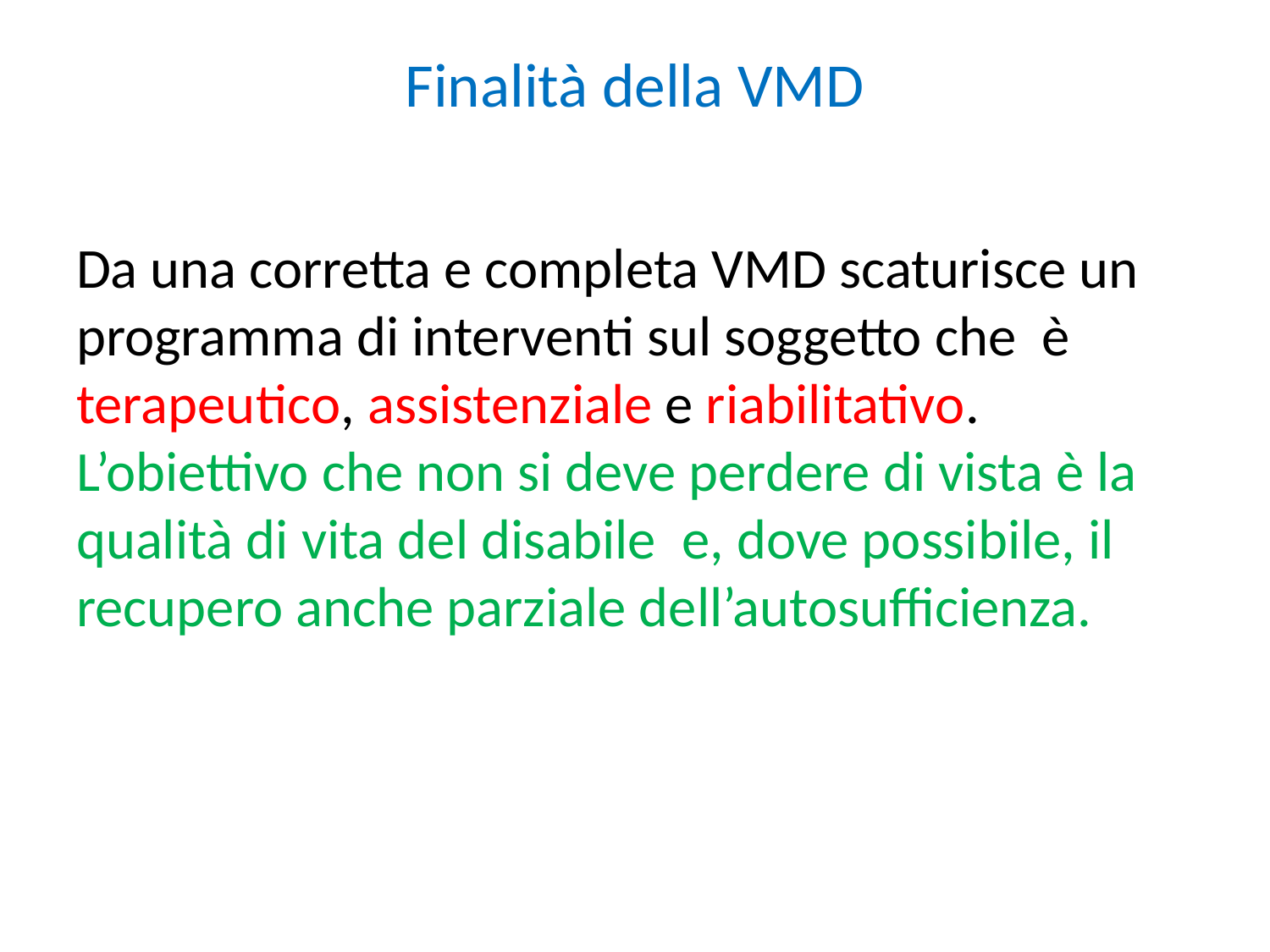

# Finalità della VMD

Da una corretta e completa VMD scaturisce un programma di interventi sul soggetto che  è terapeutico, assistenziale e riabilitativo. L’obiettivo che non si deve perdere di vista è la qualità di vita del disabile  e, dove possibile, il recupero anche parziale dell’autosufficienza.